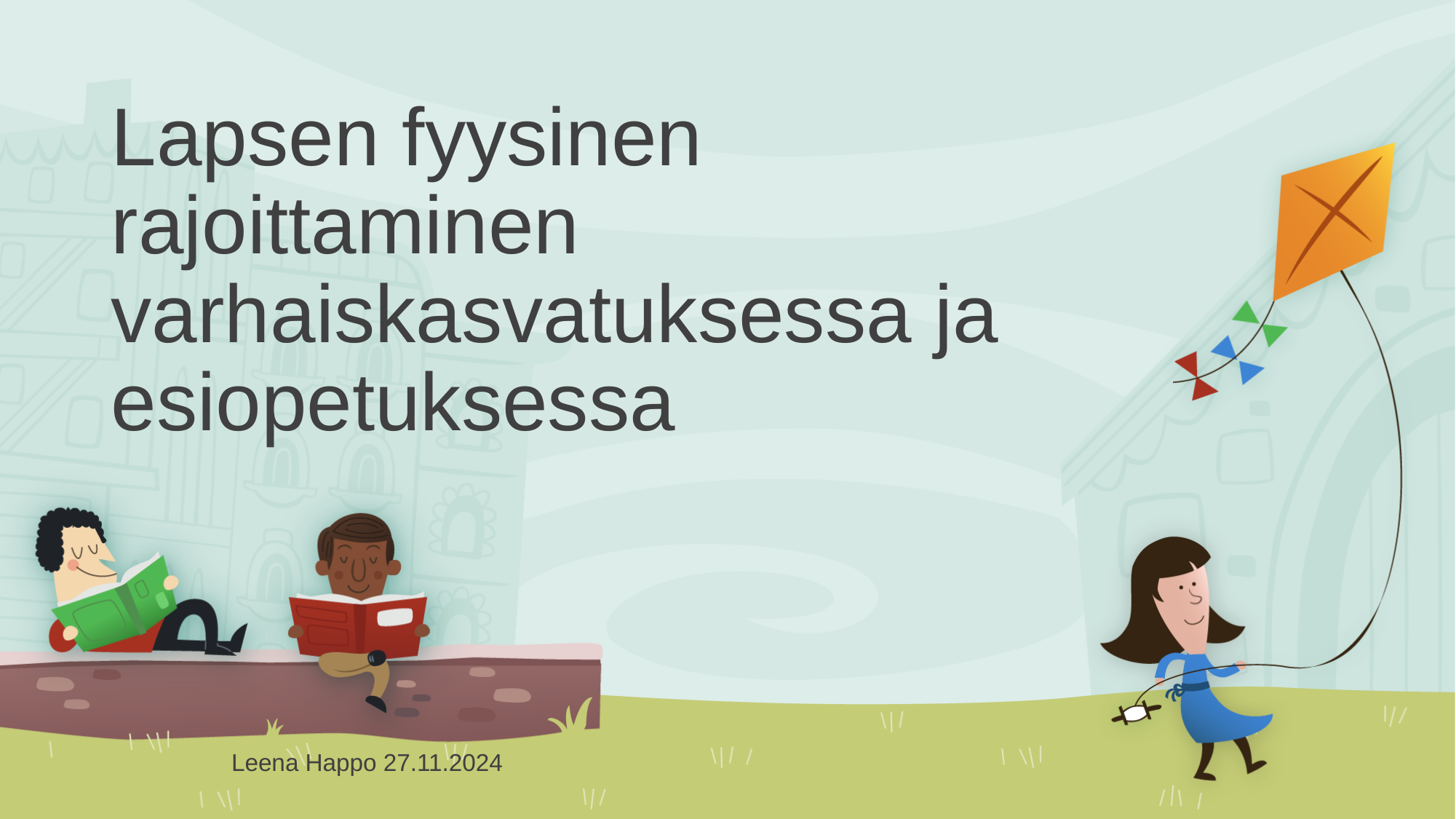

# Lapsen fyysinen rajoittaminen varhaiskasvatuksessa ja esiopetuksessa
Leena Happo 27.11.2024